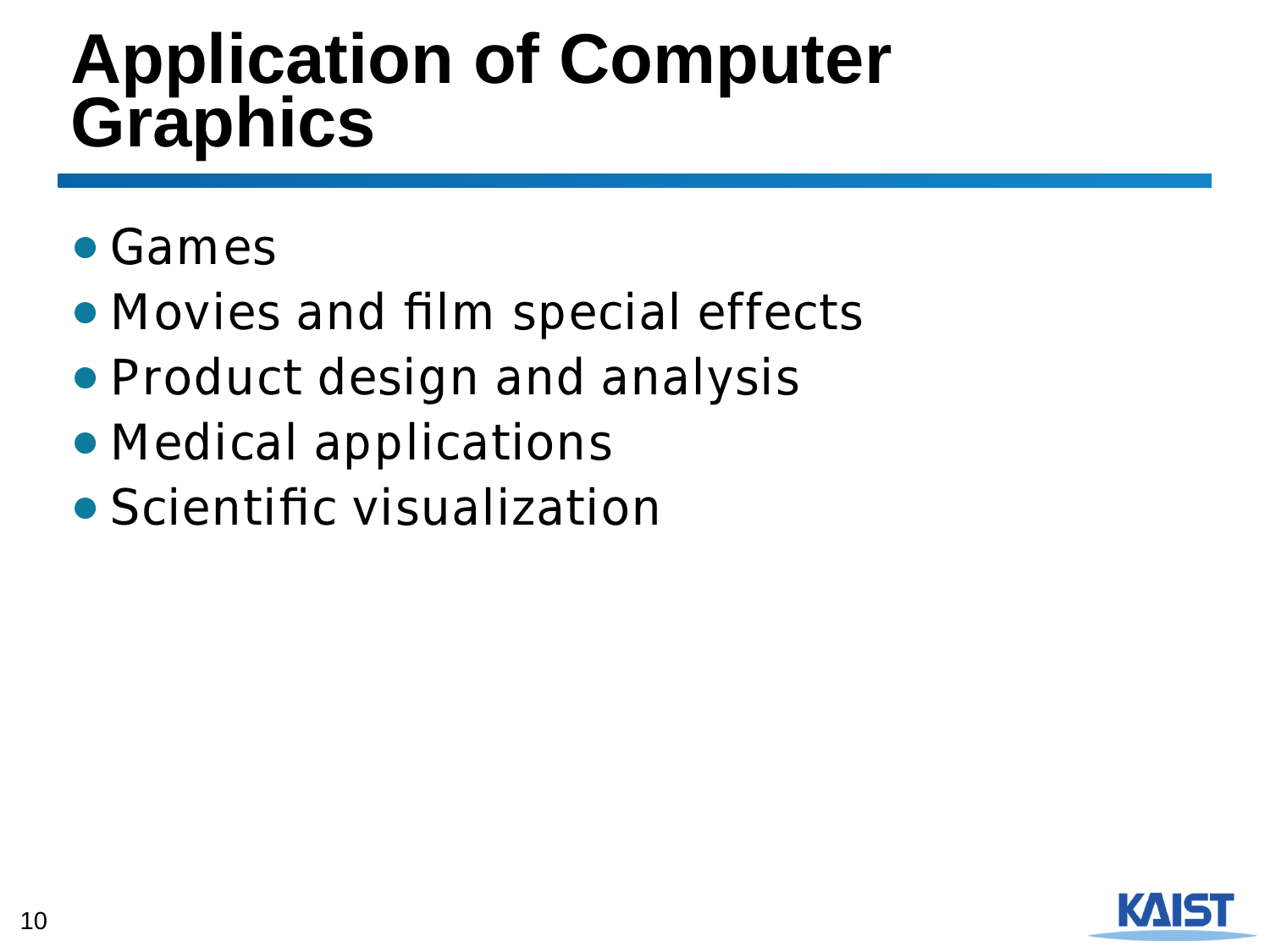

# Application of Computer Graphics
Games
Movies and film special effects
Product design and analysis
Medical applications
Scientific visualization